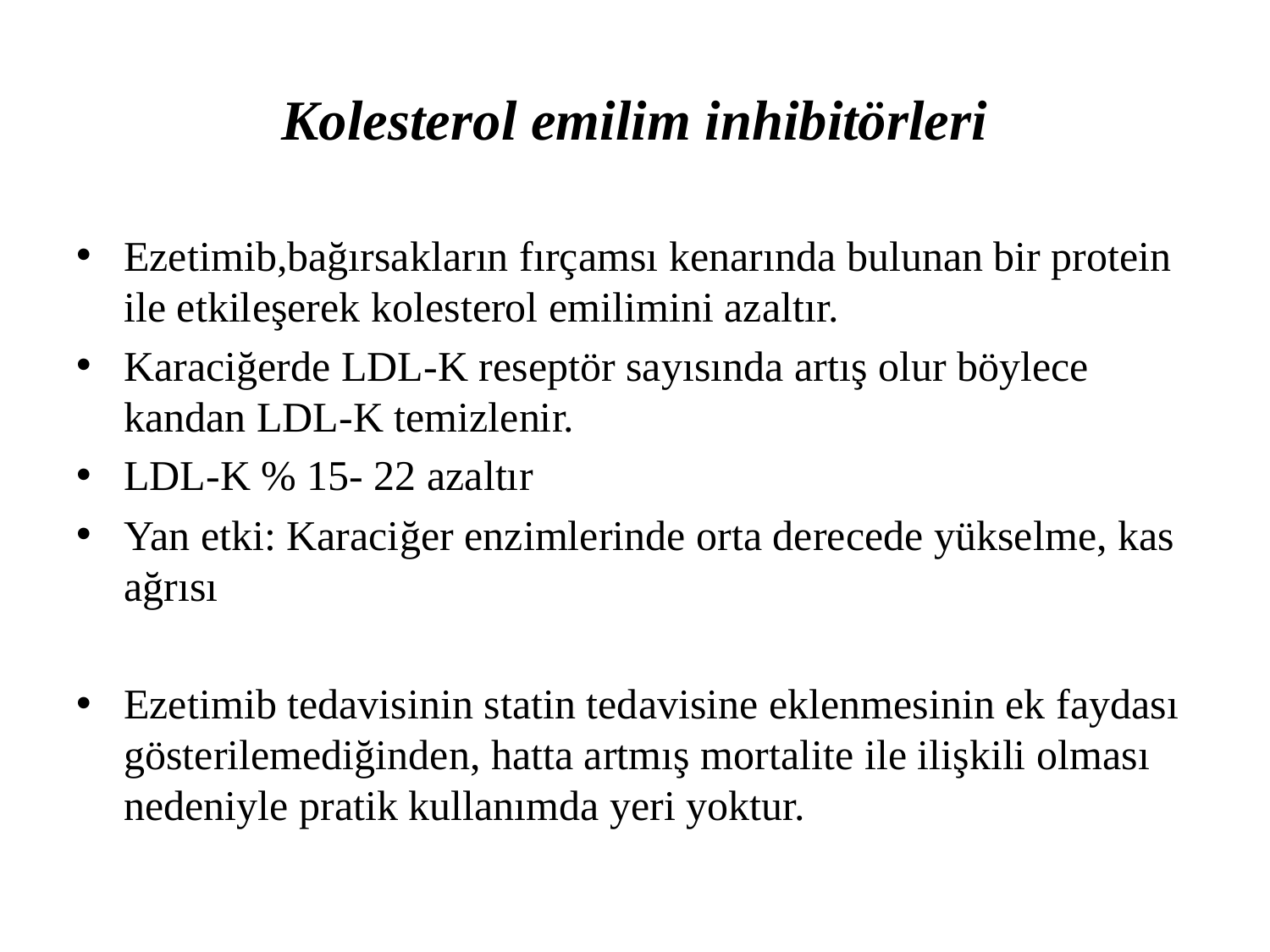

# Kolesterol emilim inhibitörleri
Ezetimib,bağırsakların fırçamsı kenarında bulunan bir protein ile etkileşerek kolesterol emilimini azaltır.
Karaciğerde LDL-K reseptör sayısında artış olur böylece kandan LDL-K temizlenir.
LDL-K % 15- 22 azaltır
Yan etki: Karaciğer enzimlerinde orta derecede yükselme, kas ağrısı

Ezetimib tedavisinin statin tedavisine eklenmesinin ek faydası gösterilemediğinden, hatta artmış mortalite ile ilişkili olması nedeniyle pratik kullanımda yeri yoktur.